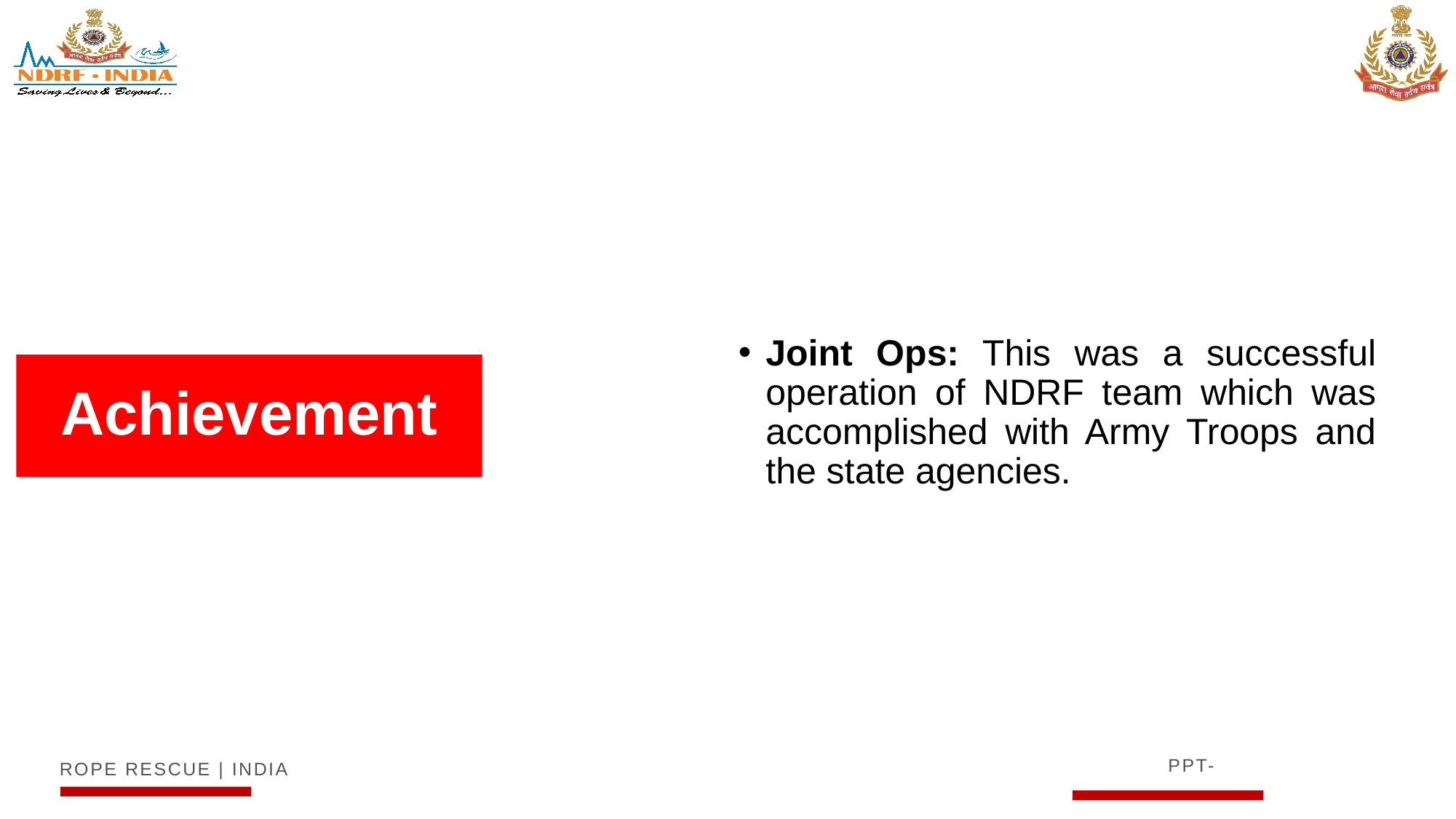

Joint Ops: This was a successful operation of NDRF team which was accomplished with Army Troops and the state agencies.

# Achievement